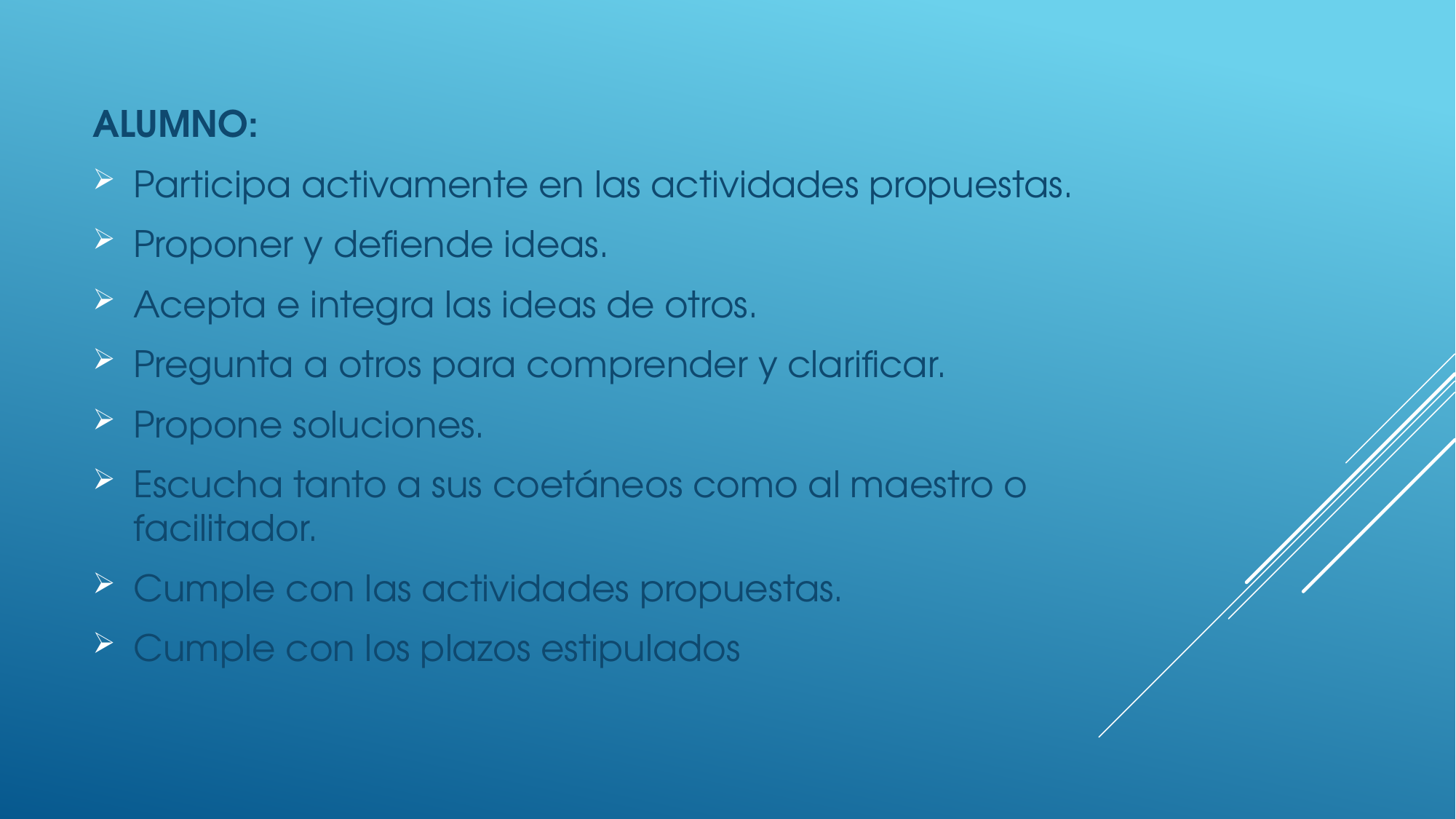

ALUMNO:
Participa activamente en las actividades propuestas.
Proponer y defiende ideas.
Acepta e integra las ideas de otros.
Pregunta a otros para comprender y clarificar.
Propone soluciones.
Escucha tanto a sus coetáneos como al maestro o facilitador.
Cumple con las actividades propuestas.
Cumple con los plazos estipulados

#